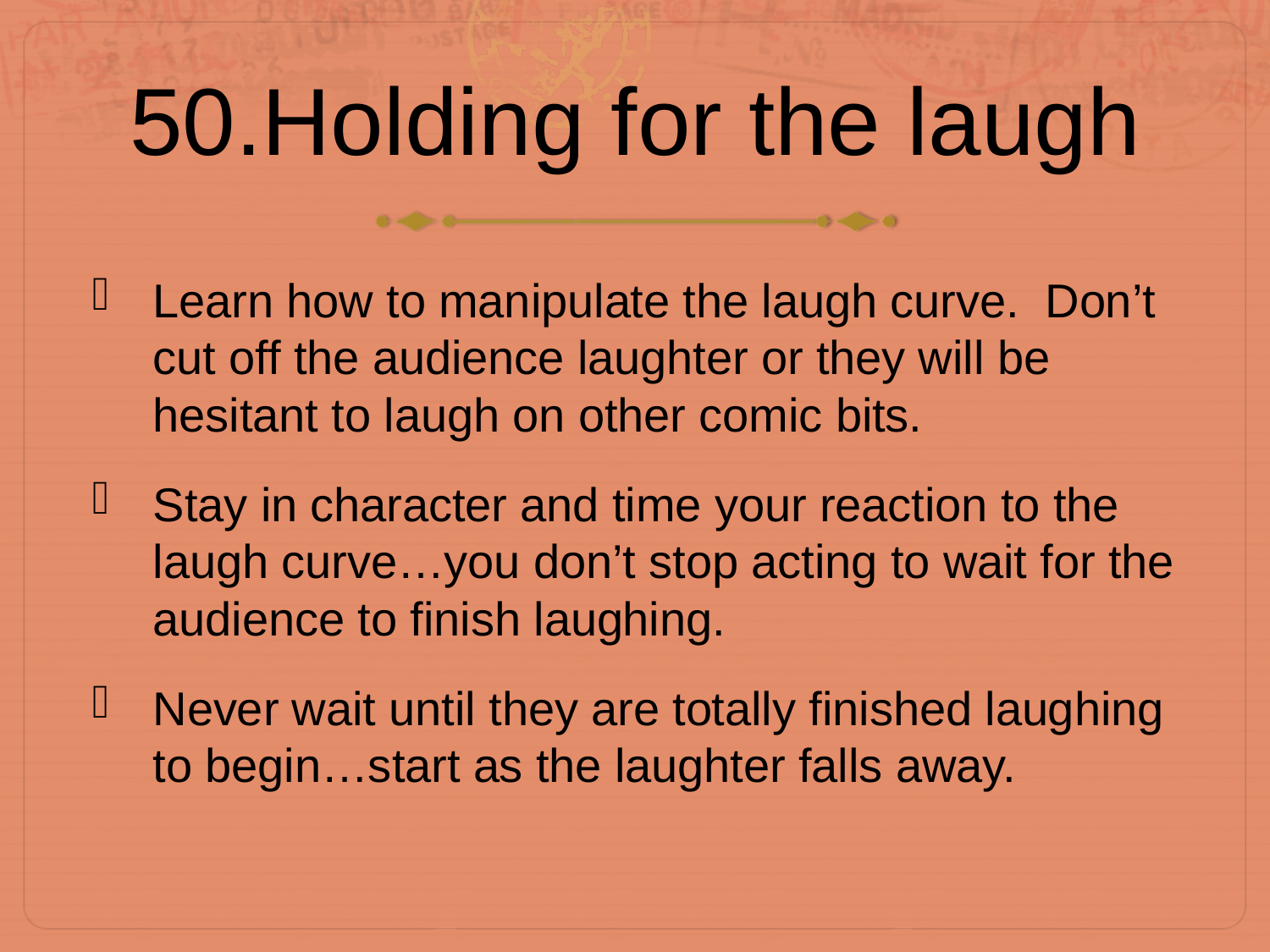

# 50.Holding for the laugh
Learn how to manipulate the laugh curve.  Don’t cut off the audience laughter or they will be hesitant to laugh on other comic bits.
Stay in character and time your reaction to the laugh curve…you don’t stop acting to wait for the audience to finish laughing.
Never wait until they are totally finished laughing to begin…start as the laughter falls away.